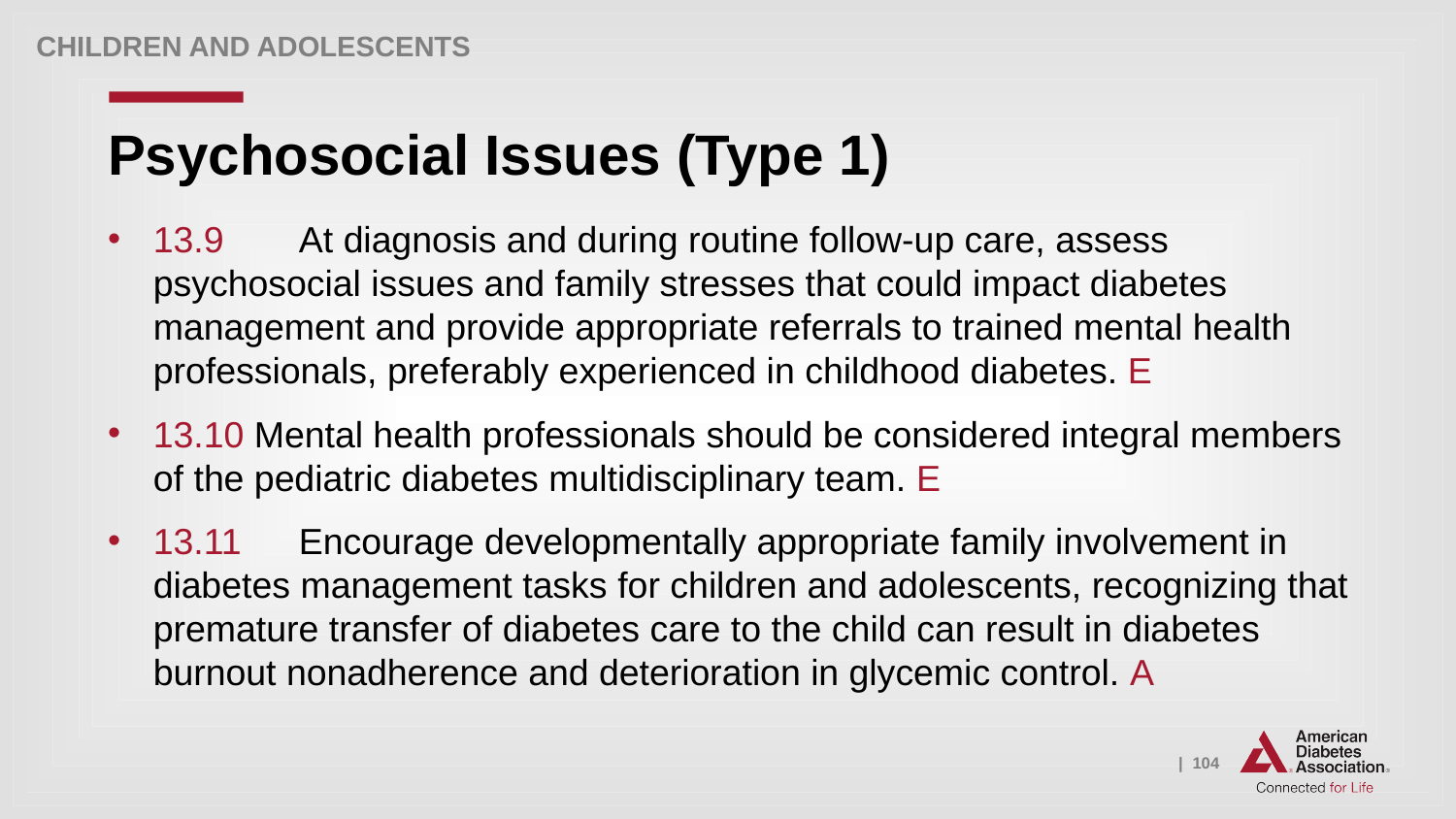

Children and adolescents
# Psychosocial Issues (Type 1)
13.9 	At diagnosis and during routine follow-up care, assess psychosocial issues and family stresses that could impact diabetes management and provide appropriate referrals to trained mental health professionals, preferably experienced in childhood diabetes. E
13.10 Mental health professionals should be considered integral members of the pediatric diabetes multidisciplinary team. E
13.11 	Encourage developmentally appropriate family involvement in diabetes management tasks for children and adolescents, recognizing that premature transfer of diabetes care to the child can result in diabetes burnout nonadherence and deterioration in glycemic control. A